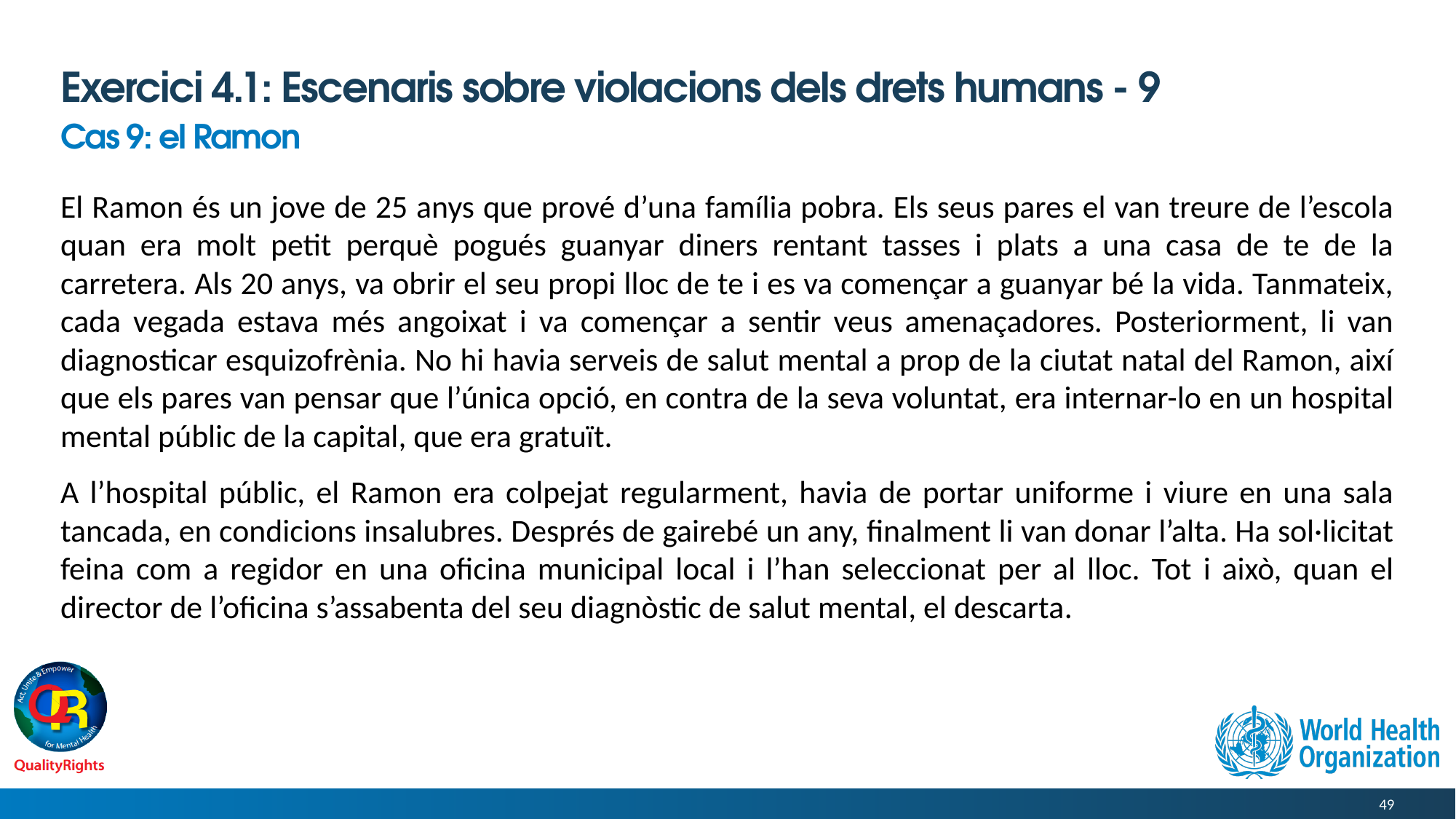

# Exercici 4.1: Escenaris sobre violacions dels drets humans - 9
Cas 9: el Ramon
El Ramon és un jove de 25 anys que prové d’una família pobra. Els seus pares el van treure de l’escola quan era molt petit perquè pogués guanyar diners rentant tasses i plats a una casa de te de la carretera. Als 20 anys, va obrir el seu propi lloc de te i es va començar a guanyar bé la vida. Tanmateix, cada vegada estava més angoixat i va començar a sentir veus amenaçadores. Posteriorment, li van diagnosticar esquizofrènia. No hi havia serveis de salut mental a prop de la ciutat natal del Ramon, així que els pares van pensar que l’única opció, en contra de la seva voluntat, era internar-lo en un hospital mental públic de la capital, que era gratuït.
A l’hospital públic, el Ramon era colpejat regularment, havia de portar uniforme i viure en una sala tancada, en condicions insalubres. Després de gairebé un any, finalment li van donar l’alta. Ha sol·licitat feina com a regidor en una oficina municipal local i l’han seleccionat per al lloc. Tot i això, quan el director de l’oficina s’assabenta del seu diagnòstic de salut mental, el descarta.

49